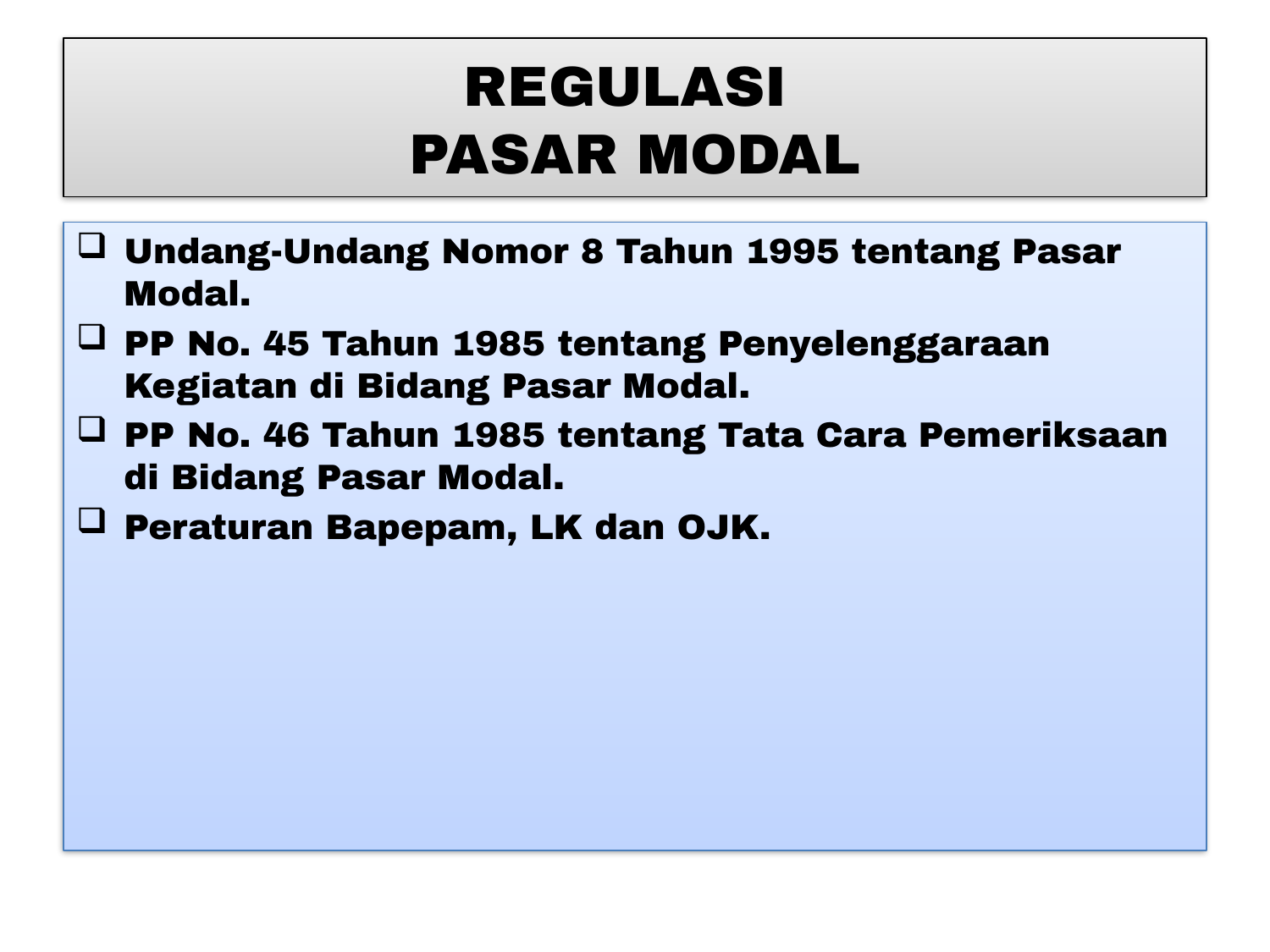

# REGULASI PASAR MODAL
Undang-Undang Nomor 8 Tahun 1995 tentang Pasar Modal.
PP No. 45 Tahun 1985 tentang Penyelenggaraan Kegiatan di Bidang Pasar Modal.
PP No. 46 Tahun 1985 tentang Tata Cara Pemeriksaan di Bidang Pasar Modal.
Peraturan Bapepam, LK dan OJK.